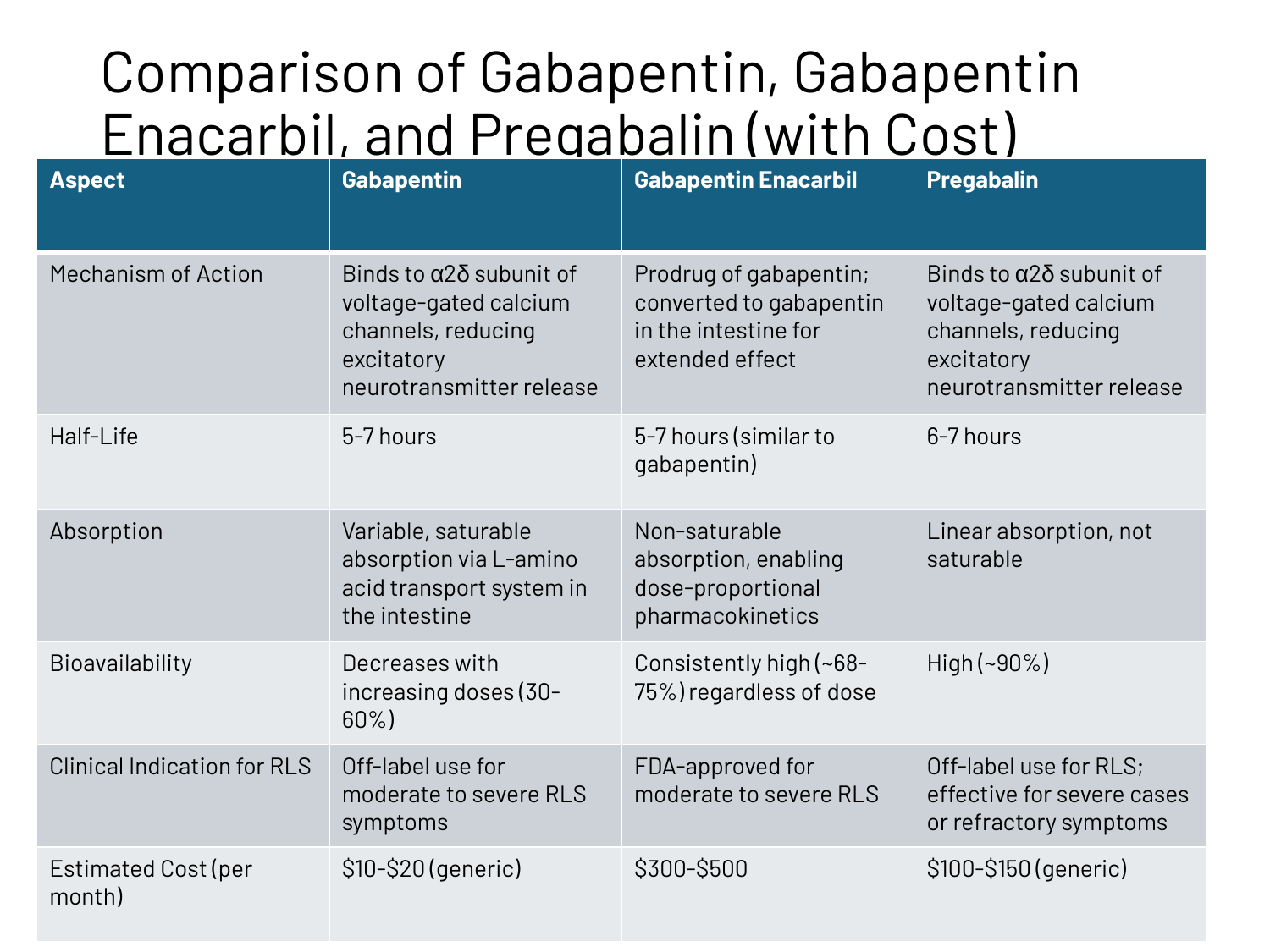

# Comparison of Gabapentin, Gabapentin Enacarbil, and Pregabalin (with Cost)
| Aspect | Gabapentin | Gabapentin Enacarbil | Pregabalin |
| --- | --- | --- | --- |
| Mechanism of Action | Binds to α2δ subunit of voltage-gated calcium channels, reducing excitatory neurotransmitter release | Prodrug of gabapentin; converted to gabapentin in the intestine for extended effect | Binds to α2δ subunit of voltage-gated calcium channels, reducing excitatory neurotransmitter release |
| Half-Life | 5-7 hours | 5-7 hours (similar to gabapentin) | 6-7 hours |
| Absorption | Variable, saturable absorption via L-amino acid transport system in the intestine | Non-saturable absorption, enabling dose-proportional pharmacokinetics | Linear absorption, not saturable |
| Bioavailability | Decreases with increasing doses (30-60%) | Consistently high (~68-75%) regardless of dose | High (~90%) |
| Clinical Indication for RLS | Off-label use for moderate to severe RLS symptoms | FDA-approved for moderate to severe RLS | Off-label use for RLS; effective for severe cases or refractory symptoms |
| Estimated Cost (per month) | $10-$20 (generic) | $300-$500 | $100-$150 (generic) |